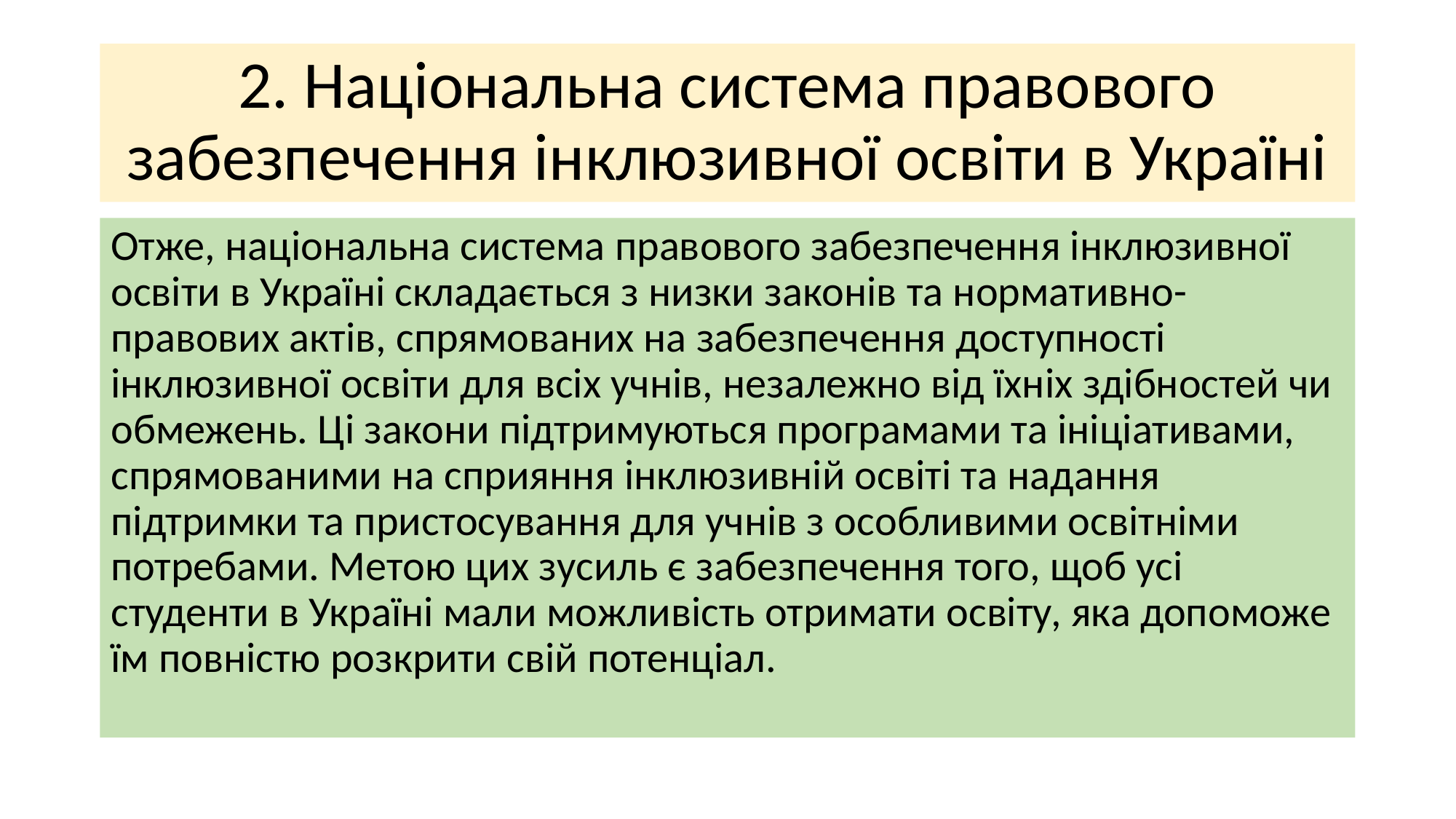

# 2. Національна система правового забезпечення інклюзивної освіти в Україні
Отже, національна система правового забезпечення інклюзивної освіти в Україні складається з низки законів та нормативно-правових актів, спрямованих на забезпечення доступності інклюзивної освіти для всіх учнів, незалежно від їхніх здібностей чи обмежень. Ці закони підтримуються програмами та ініціативами, спрямованими на сприяння інклюзивній освіті та надання підтримки та пристосування для учнів з особливими освітніми потребами. Метою цих зусиль є забезпечення того, щоб усі студенти в Україні мали можливість отримати освіту, яка допоможе їм повністю розкрити свій потенціал.